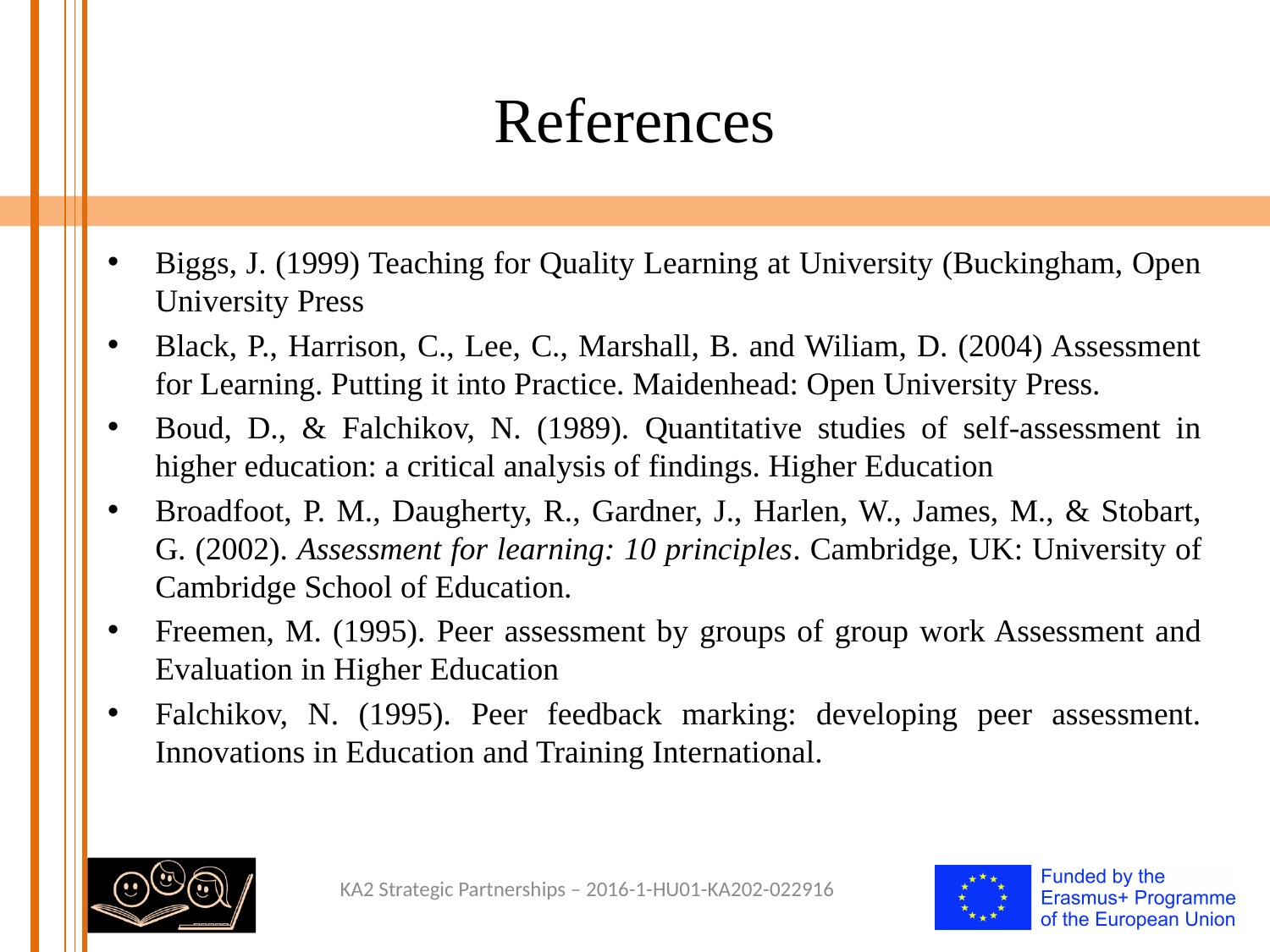

# References
Biggs, J. (1999) Teaching for Quality Learning at University (Buckingham, Open University Press
Black, P., Harrison, C., Lee, C., Marshall, B. and Wiliam, D. (2004) Assessment for Learning. Putting it into Practice. Maidenhead: Open University Press.
Boud, D., & Falchikov, N. (1989). Quantitative studies of self-assessment in higher education: a critical analysis of findings. Higher Education
Broadfoot, P. M., Daugherty, R., Gardner, J., Harlen, W., James, M., & Stobart, G. (2002). Assessment for learning: 10 principles. Cambridge, UK: University of Cambridge School of Education.
Freemen, M. (1995). Peer assessment by groups of group work Assessment and Evaluation in Higher Education
Falchikov, N. (1995). Peer feedback marking: developing peer assessment. Innovations in Education and Training International.

KA2 Strategic Partnerships – 2016-1-HU01-KA202-022916